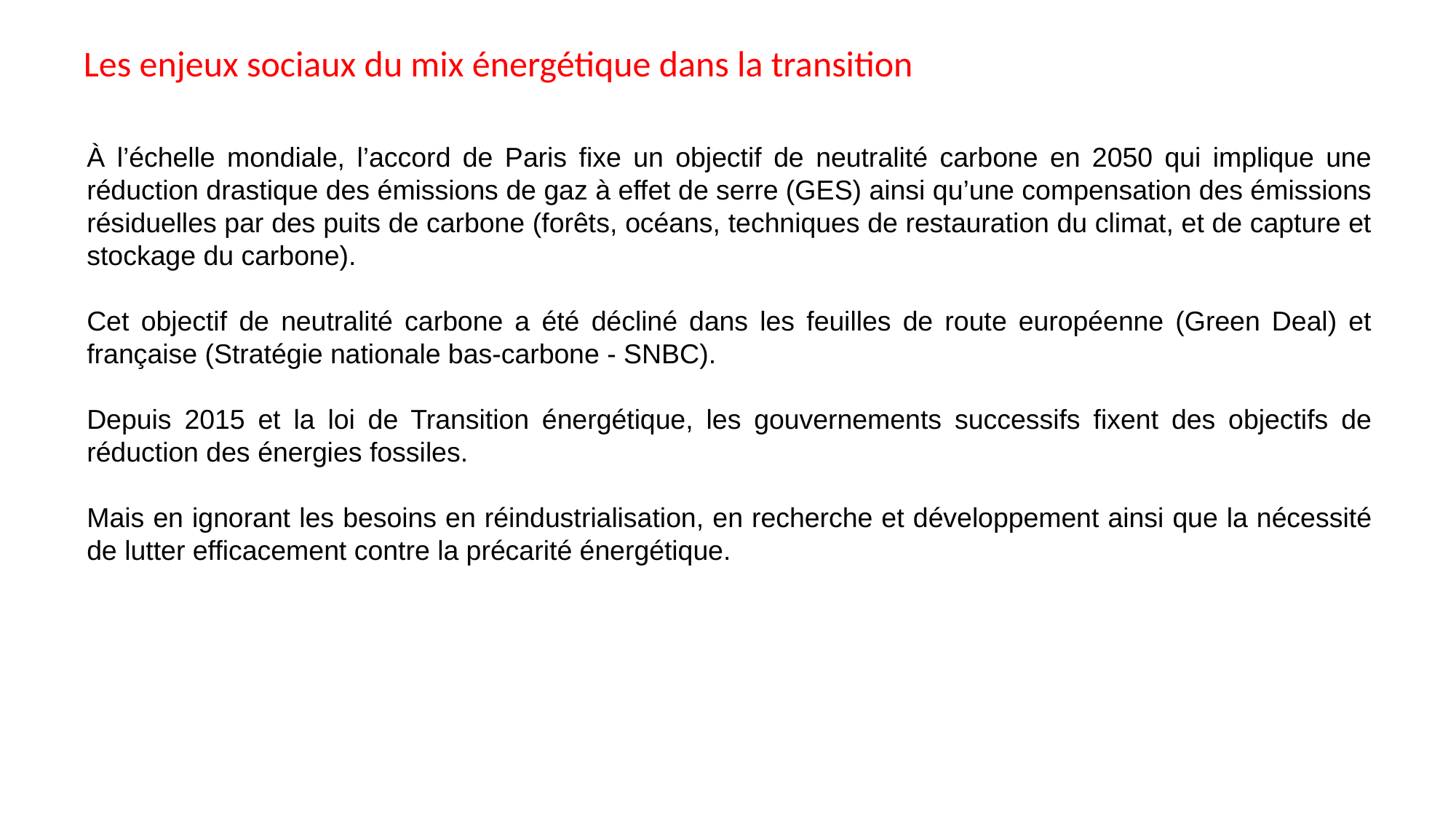

# Les enjeux sociaux du mix énergétique dans la transition
À l’échelle mondiale, l’accord de Paris fixe un objectif de neutralité carbone en 2050 qui implique une réduction drastique des émissions de gaz à effet de serre (GES) ainsi qu’une compensation des émissions résiduelles par des puits de carbone (forêts, océans, techniques de restauration du climat, et de capture et stockage du carbone).

Cet objectif de neutralité carbone a été décliné dans les feuilles de route européenne (Green Deal) et française (Stratégie nationale bas-carbone - SNBC).

Depuis 2015 et la loi de Transition énergétique, les gouvernements successifs fixent des objectifs de réduction des énergies fossiles.

Mais en ignorant les besoins en réindustrialisation, en recherche et développement ainsi que la nécessité de lutter efficacement contre la précarité énergétique.